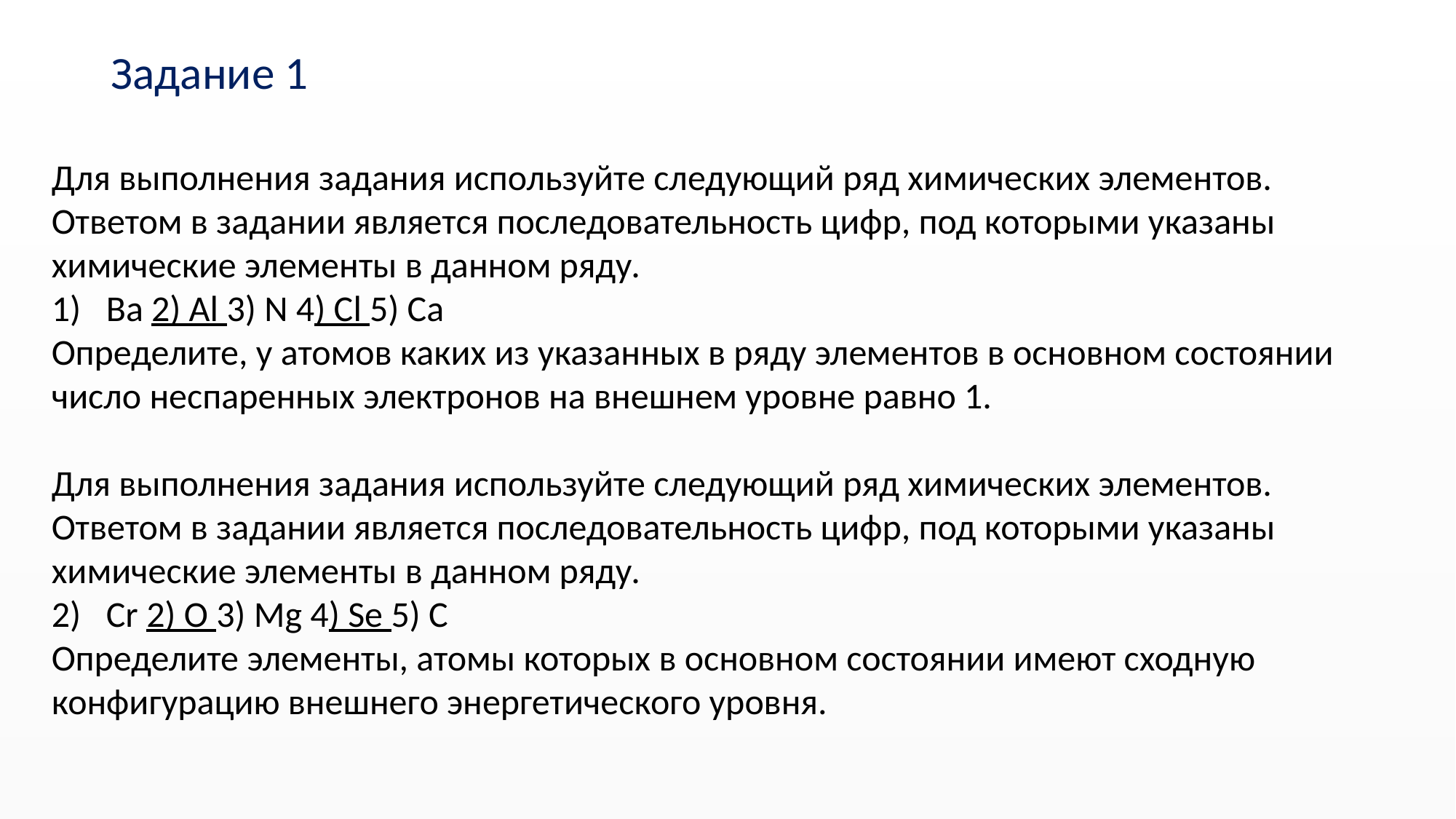

# Задание 1
Для выполнения задания используйте следующий ряд химических элементов. Ответом в задании является последовательность цифр, под которыми указаны химические элементы в данном ряду.
Ba 2) Al 3) N 4) Cl 5) Ca
Определите, у атомов каких из указанных в ряду элементов в основном состоянии число неспаренных электронов на внешнем уровне равно 1.

Для выполнения задания используйте следующий ряд химических элементов. Ответом в задании является последовательность цифр, под которыми указаны химические элементы в данном ряду.
Cr 2) O 3) Mg 4) Se 5) C
Определите элементы, атомы которых в основном состоянии имеют сходную конфигурацию внешнего энергетического уровня.